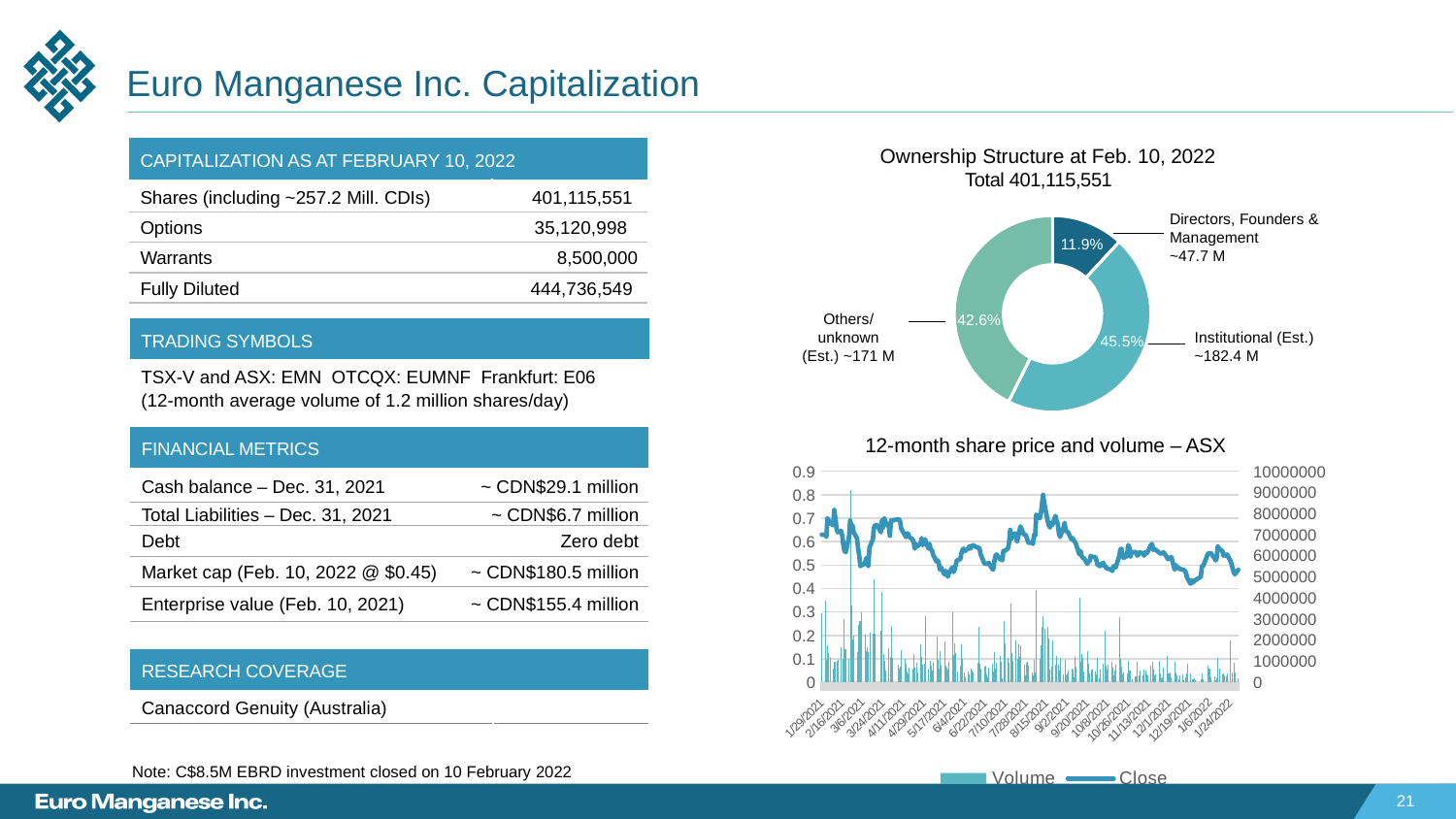

# Euro Manganese Inc. Capitalization
| CAPITALIZATION AS AT FEBRUARY 10, 2022 |  |
| --- | --- |
| Shares (including ~257.2 Mill. CDIs) | 401,115,551 |
| Options | 35,120,998 |
| Warrants | 8,500,000 |
| Fully Diluted | 444,736,549 |
Ownership Structure at Feb. 10, 2022
Total 401,115,551

### Chart

| Category | Sales |
|---|---|
| Directors & Management | 11.9 |
| Institutional | 45.5 |
| Others | 42.6 |
Directors, Founders &
Management
~47.7 M

11.9%
Others/unknown (Est.) ~171 M
42.6%
| TRADING SYMBOLS |
| --- |
| TSX-V and ASX: EMN OTCQX: EUMNF Frankfurt: E06 (12-month average volume of 1.2 million shares/day) |

Institutional (Est.)
~182.4 M
45.5%

| FINANCIAL METRICS |  |
| --- | --- |
| Cash balance – Dec. 31, 2021 | ~ CDN$29.1 million |
| Total Liabilities – Dec. 31, 2021 | ~ CDN$6.7 million |
| Debt | Zero debt |
| Market cap (Feb. 10, 2022 @ $0.45) | ~ CDN$180.5 million |
| Enterprise value (Feb. 10, 2021) | ~ CDN$155.4 million |
12-month share price and volume – ASX

### Chart

| Category | Volume | Close |
|---|---|---|
| 44225 | 3270247.0 | 0.63 |
| 44228 | 3855969.0 | 0.63 |
| 44229 | 1051827.0 | 0.62 |
| 44230 | 1732574.0 | 0.7 |
| 44231 | 1395887.0 | 0.69 |
| 44232 | 1213113.0 | 0.68 |
| 44235 | 659748.0 | 0.67 |
| 44236 | 972900.0 | 0.735 |
| 44237 | 985658.0 | 0.7 |
| 44238 | 1024565.0 | 0.655 |
| 44239 | 1049657.0 | 0.64 |
| 44242 | 1641668.0 | 0.645 |
| 44243 | 1125656.0 | 0.625 |
| 44244 | 2984645.0 | 0.585 |
| 44245 | 1559358.0 | 0.56 |
| 44246 | 1548451.0 | 0.555 |
| 44249 | 1126962.0 | 0.62 |
| 44250 | 9117987.0 | 0.69 |
| 44251 | 3629158.0 | 0.66 |
| 44252 | 2006232.0 | 0.67 |
| 44253 | 2229995.0 | 0.64 |
| 44256 | 1405163.0 | 0.615 |
| 44257 | 2696066.0 | 0.57 |
| 44258 | 2893821.0 | 0.54 |
| 44259 | 2907884.0 | 0.495 |
| 44260 | 3321454.0 | 0.5 |
| 44263 | 2278917.0 | 0.505 |
| 44264 | 1484014.0 | 0.53 |
| 44265 | 1666158.0 | 0.51 |
| 44266 | 1428421.0 | 0.495 |
| 44267 | 2335767.0 | 0.575 |
| 44270 | 2309658.0 | 0.61 |
| 44271 | 4880313.0 | 0.66 |
| 44272 | 2305143.0 | 0.67 |
| 44273 | 0.0 | 0.67 |
| 44274 | 0.0 | 0.67 |
| 44277 | 2425821.0 | 0.64 |
| 44278 | 4288038.0 | 0.69 |
| 44279 | 1339772.0 | 0.66 |
| 44280 | 1013298.0 | 0.7 |
| 44281 | 530051.0 | 0.685 |
| 44284 | 1592183.0 | 0.665 |
| 44285 | 1197538.0 | 0.625 |
| 44286 | 2657355.0 | 0.69 |
| 44287 | 1165661.0 | 0.69 |
| 44292 | 826234.0 | 0.695 |
| 44293 | 660922.0 | 0.695 |
| 44294 | 732905.0 | 0.685 |
| 44295 | 1504643.0 | 0.655 |
| 44298 | 1104336.0 | 0.63 |
| 44299 | 885026.0 | 0.62 |
| 44300 | 485120.0 | 0.635 |
| 44301 | 391588.0 | 0.635 |
| 44302 | 700104.0 | 0.62 |
| 44305 | 657711.0 | 0.61 |
| 44306 | 1320959.0 | 0.595 |
| 44307 | 683040.0 | 0.57 |
| 44308 | 937133.0 | 0.59 |
| 44309 | 438044.0 | 0.58 |
| 44312 | 1800941.0 | 0.59 |
| 44313 | 1211242.0 | 0.615 |
| 44314 | 837575.0 | 0.585 |
| 44315 | 877708.0 | 0.595 |
| 44316 | 3129652.0 | 0.61 |
| 44319 | 662913.0 | 0.57 |
| 44320 | 1011972.0 | 0.59 |
| 44321 | 788567.0 | 0.565 |
| 44322 | 569856.0 | 0.565 |
| 44323 | 958777.0 | 0.545 |
| 44326 | 2163484.0 | 0.515 |
| 44327 | 1062024.0 | 0.52 |
| 44328 | 636497.0 | 0.51 |
| 44329 | 1452614.0 | 0.48 |
| 44330 | 834094.0 | 0.49 |
| 44333 | 1923029.0 | 0.46 |
| 44334 | 785455.0 | 0.475 |
| 44335 | 680254.0 | 0.47 |
| 44336 | 617882.0 | 0.45 |
| 44337 | 972001.0 | 0.465 |
| 44340 | 3294585.0 | 0.49 |
| 44341 | 1294826.0 | 0.47 |
| 44342 | 1849962.0 | 0.48 |
| 44343 | 1363580.0 | 0.5 |
| 44344 | 526918.0 | 0.52 |
| 44347 | 806073.0 | 0.525 |
| 44348 | 1772351.0 | 0.55 |
| 44349 | 1091209.0 | 0.565 |
| 44350 | 474365.0 | 0.57 |
| 44351 | 253062.0 | 0.56 |
| 44354 | 485896.0 | 0.57 |
| 44355 | 383327.0 | 0.58 |
| 44356 | 646755.0 | 0.57 |
| 44357 | 569352.0 | 0.58 |
| 44358 | 460828.0 | 0.585 |
| 44362 | 937732.0 | 0.575 |
| 44363 | 2633780.0 | 0.575 |
| 44364 | 859498.0 | 0.57 |
| 44365 | 646018.0 | 0.545 |
| 44368 | 733168.0 | 0.51 |
| 44369 | 784260.0 | 0.505 |
| 44370 | 382179.0 | 0.505 |
| 44371 | 250125.0 | 0.505 |
| 44372 | 680008.0 | 0.51 |
| 44375 | 855550.0 | 0.485 |
| 44376 | 518101.0 | 0.48 |
| 44377 | 1427255.0 | 0.515 |
| 44378 | 636942.0 | 0.54 |
| 44379 | 900498.0 | 0.545 |
| 44382 | 1257764.0 | 0.525 |
| 44383 | 974582.0 | 0.525 |
| 44384 | 190344.0 | 0.52 |
| 44385 | 2924911.0 | 0.56 |
| 44386 | 1849067.0 | 0.56 |
| 44389 | 1162357.0 | 0.57 |
| 44390 | 942442.0 | 0.595 |
| 44391 | 3750598.0 | 0.65 |
| 44392 | 1366699.0 | 0.61 |
| 44393 | 997311.0 | 0.63 |
| 44396 | 1981091.0 | 0.635 |
| 44397 | 1105522.0 | 0.6 |
| 44398 | 1782739.0 | 0.62 |
| 44399 | 1181303.0 | 0.64 |
| 44400 | 1725443.0 | 0.665 |
| 44403 | 839430.0 | 0.63 |
| 44404 | 300394.0 | 0.63 |
| 44405 | 929275.0 | 0.625 |
| 44406 | 954315.0 | 0.61 |
| 44407 | 775809.0 | 0.595 |
| 44410 | 470878.0 | 0.595 |
| 44411 | 343617.0 | 0.59 |
| 44412 | 1042449.0 | 0.63 |
| 44413 | 447783.0 | 0.625 |
| 44414 | 4371913.0 | 0.715 |
| 44417 | 1125543.0 | 0.7 |
| 44418 | 1763680.0 | 0.72 |
| 44419 | 2627966.0 | 0.76 |
| 44420 | 3126079.0 | 0.8 |
| 44421 | 2527886.0 | 0.765 |
| 44424 | 2638545.0 | 0.69 |
| 44425 | 2092098.0 | 0.67 |
| 44426 | 616040.0 | 0.66 |
| 44427 | 742014.0 | 0.68 |
| 44428 | 1973956.0 | 0.67 |
| 44431 | 843176.0 | 0.71 |
| 44432 | 1225451.0 | 0.685 |
| 44433 | 814740.0 | 0.675 |
| 44434 | 572555.0 | 0.635 |
| 44435 | 1156839.0 | 0.62 |
| 44438 | 357619.0 | 0.66 |
| 44439 | 1076698.0 | 0.68 |
| 44440 | 318709.0 | 0.645 |
| 44441 | 436893.0 | 0.645 |
| 44442 | 573772.0 | 0.64 |
| 44445 | 647167.0 | 0.61 |
| 44446 | 602568.0 | 0.615 |
| 44447 | 254316.0 | 0.605 |
| 44448 | 1177957.0 | 0.6 |
| 44449 | 736853.0 | 0.59 |
| 44452 | 4013909.0 | 0.545 |
| 44453 | 981379.0 | 0.56 |
| 44454 | 1338575.0 | 0.54 |
| 44455 | 1164967.0 | 0.53 |
| 44456 | 522917.0 | 0.53 |
| 44459 | 1480671.0 | 0.505 |
| 44460 | 891838.0 | 0.515 |
| 44461 | 398726.0 | 0.515 |
| 44462 | 580557.0 | 0.54 |
| 44463 | 605072.0 | 0.535 |
| 44466 | 525967.0 | 0.535 |
| 44467 | 345213.0 | 0.52 |
| 44468 | 1158910.0 | 0.5 |
| 44469 | 199018.0 | 0.505 |
| 44470 | 602798.0 | 0.495 |
| 44473 | 859663.0 | 0.51 |
| 44474 | 2437857.0 | 0.495 |
| 44475 | 799308.0 | 0.495 |
| 44476 | 587783.0 | 0.485 |
| 44477 | 823894.0 | 0.485 |
| 44480 | 950212.0 | 0.48 |
| 44481 | 707971.0 | 0.475 |
| 44482 | 315271.0 | 0.495 |
| 44483 | 564758.0 | 0.495 |
| 44484 | 847235.0 | 0.49 |
| 44487 | 3064563.0 | 0.535 |
| 44488 | 1114494.0 | 0.565 |
| 44489 | 733055.0 | 0.57 |
| 44490 | 364871.0 | 0.55 |
| 44491 | 472157.0 | 0.53 |
| 44494 | 428505.0 | 0.54 |
| 44495 | 994503.0 | 0.585 |
| 44496 | 548909.0 | 0.575 |
| 44497 | 530389.0 | 0.535 |
| 44498 | 159059.0 | 0.555 |
| 44501 | 257359.0 | 0.555 |
| 44502 | 289781.0 | 0.555 |
| 44503 | 953909.0 | 0.54 |
| 44504 | 334382.0 | 0.545 |
| 44505 | 559161.0 | 0.555 |
| 44508 | 322624.0 | 0.55 |
| 44509 | 592686.0 | 0.54 |
| 44510 | 539696.0 | 0.555 |
| 44511 | 369040.0 | 0.55 |
| 44512 | 339038.0 | 0.555 |
| 44515 | 771513.0 | 0.585 |
| 44516 | 965502.0 | 0.59 |
| 44517 | 600032.0 | 0.565 |
| 44518 | 307673.0 | 0.57 |
| 44519 | 383303.0 | 0.565 |
| 44522 | 1005035.0 | 0.555 |
| 44523 | 409897.0 | 0.55 |
| 44524 | 169661.0 | 0.55 |
| 44525 | 251570.0 | 0.55 |
| 44526 | 704826.0 | 0.555 |
| 44529 | 1229963.0 | 0.535 |
| 44530 | 407578.0 | 0.525 |
| 44531 | 423460.0 | 0.53 |
| 44532 | 446146.0 | 0.525 |
| 44533 | 234875.0 | 0.535 |
| 44536 | 966788.0 | 0.48 |
| 44537 | 475205.0 | 0.5 |
| 44538 | 333512.0 | 0.49 |
| 44539 | 134703.0 | 0.49 |
| 44540 | 308974.0 | 0.485 |
| 44543 | 385177.0 | 0.48 |
| 44544 | 105583.0 | 0.48 |
| 44545 | 225126.0 | 0.475 |
| 44546 | 411421.0 | 0.465 |
| 44547 | 872378.0 | 0.445 |
| 44550 | 420387.0 | 0.42 |
| 44551 | 142674.0 | 0.435 |
| 44552 | 160330.0 | 0.425 |
| 44553 | 188614.0 | 0.43 |
| 44554 | 110612.0 | 0.435 |
| 44559 | 146644.0 | 0.45 |
| 44560 | 420411.0 | 0.495 |
| 44561 | 119269.0 | 0.495 |
| 44565 | 765430.0 | 0.545 |
| 44566 | 636184.0 | 0.55 |
| 44567 | 639881.0 | 0.55 |
| 44568 | 233213.0 | 0.55 |
| 44571 | 284057.0 | 0.53 |
| 44572 | 100032.0 | 0.52 |
| 44573 | 222244.0 | 0.53 |
| 44574 | 1157034.0 | 0.58 |
| 44575 | 645810.0 | 0.57 |
| 44578 | 377881.0 | 0.56 |
| 44579 | 414110.0 | 0.54 |
| 44580 | 306423.0 | 0.545 |
| 44581 | 298710.0 | 0.54 |
| 44582 | 435656.0 | 0.545 |
| 44585 | 1979728.0 | 0.52 |
| 44586 | 450539.0 | 0.505 |
| 44588 | 942686.0 | 0.47 |
| 44589 | 480992.0 | 0.46 |
| 44592 | 189383.0 | 0.48 |
| RESEARCH COVERAGE |  |
| --- | --- |
| Canaccord Genuity (Australia) |  |
Note: C$8.5M EBRD investment closed on 10 February 2022
21